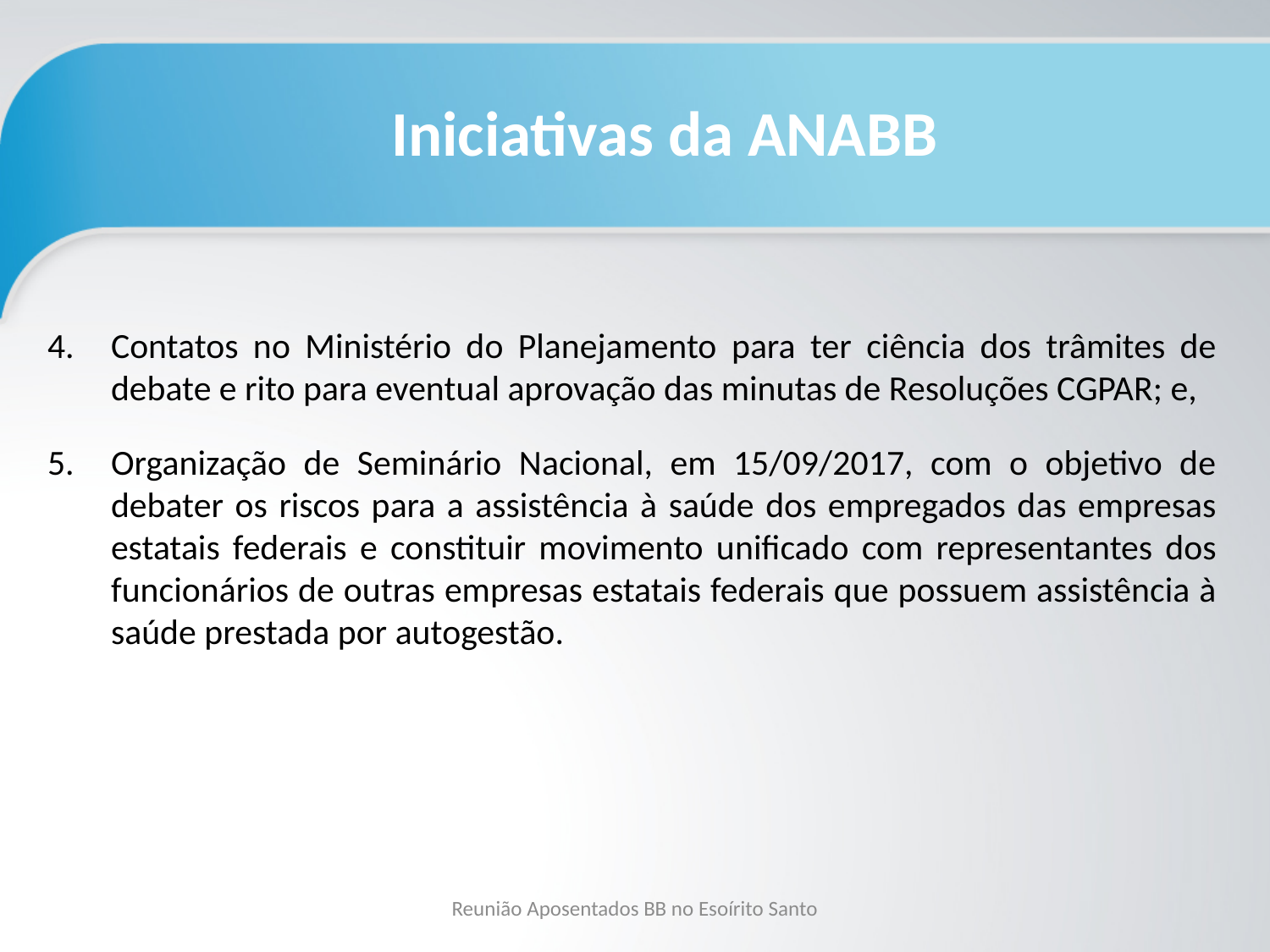

Iniciativas da ANABB
Contatos no Ministério do Planejamento para ter ciência dos trâmites de debate e rito para eventual aprovação das minutas de Resoluções CGPAR; e,
Organização de Seminário Nacional, em 15/09/2017, com o objetivo de debater os riscos para a assistência à saúde dos empregados das empresas estatais federais e constituir movimento unificado com representantes dos funcionários de outras empresas estatais federais que possuem assistência à saúde prestada por autogestão.
Reunião Aposentados BB no Esoírito Santo